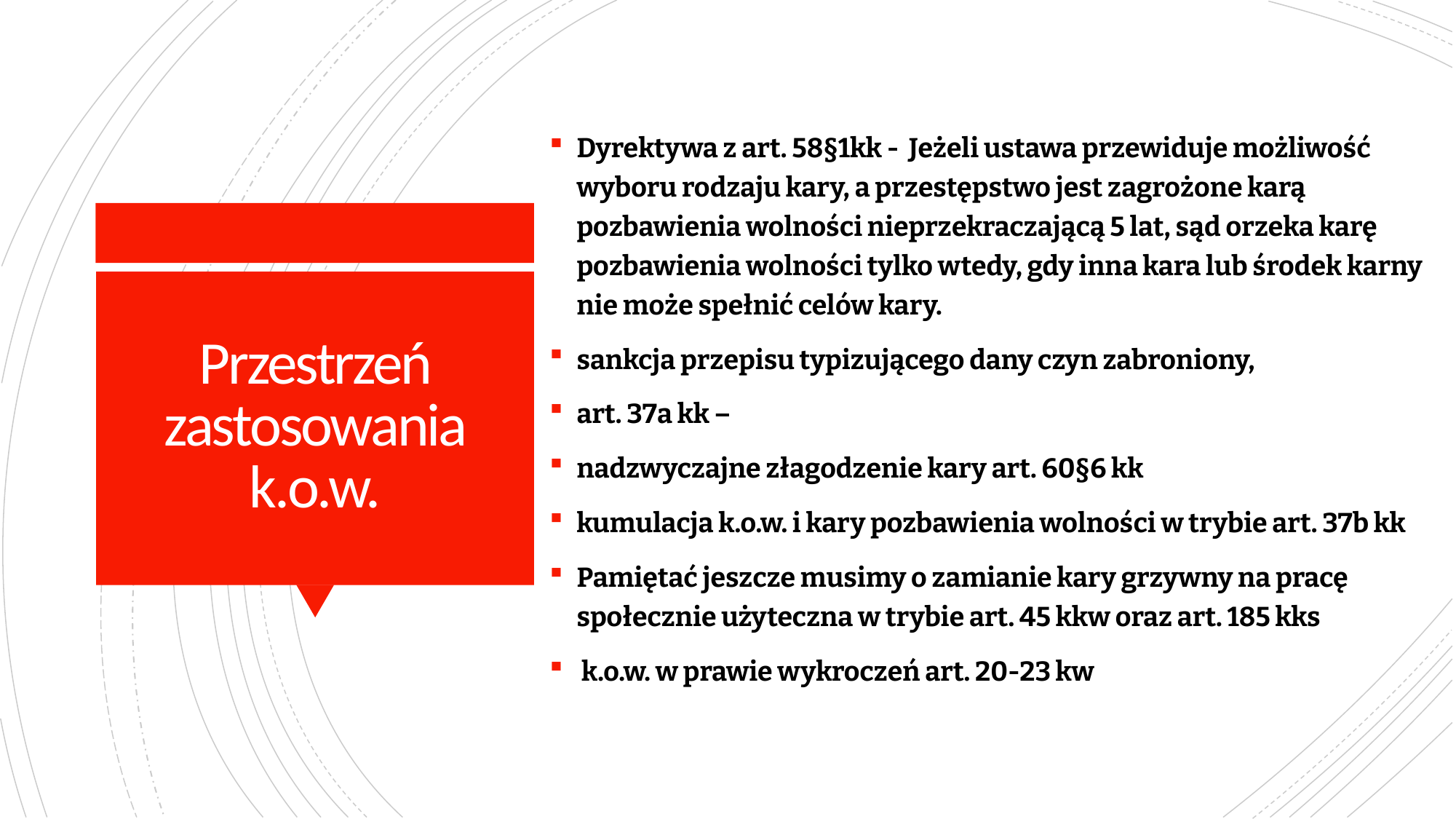

Dyrektywa z art. 58§1kk -  Jeżeli ustawa przewiduje możliwość wyboru rodzaju kary, a przestępstwo jest zagrożone karą pozbawienia wolności nieprzekraczającą 5 lat, sąd orzeka karę pozbawienia wolności tylko wtedy, gdy inna kara lub środek karny nie może spełnić celów kary.
sankcja przepisu typizującego dany czyn zabroniony,
art. 37a kk –
nadzwyczajne złagodzenie kary art. 60§6 kk
kumulacja k.o.w. i kary pozbawienia wolności w trybie art. 37b kk
Pamiętać jeszcze musimy o zamianie kary grzywny na pracę społecznie użyteczna w trybie art. 45 kkw oraz art. 185 kks
 k.o.w. w prawie wykroczeń art. 20-23 kw

# Przestrzeń zastosowania k.o.w.